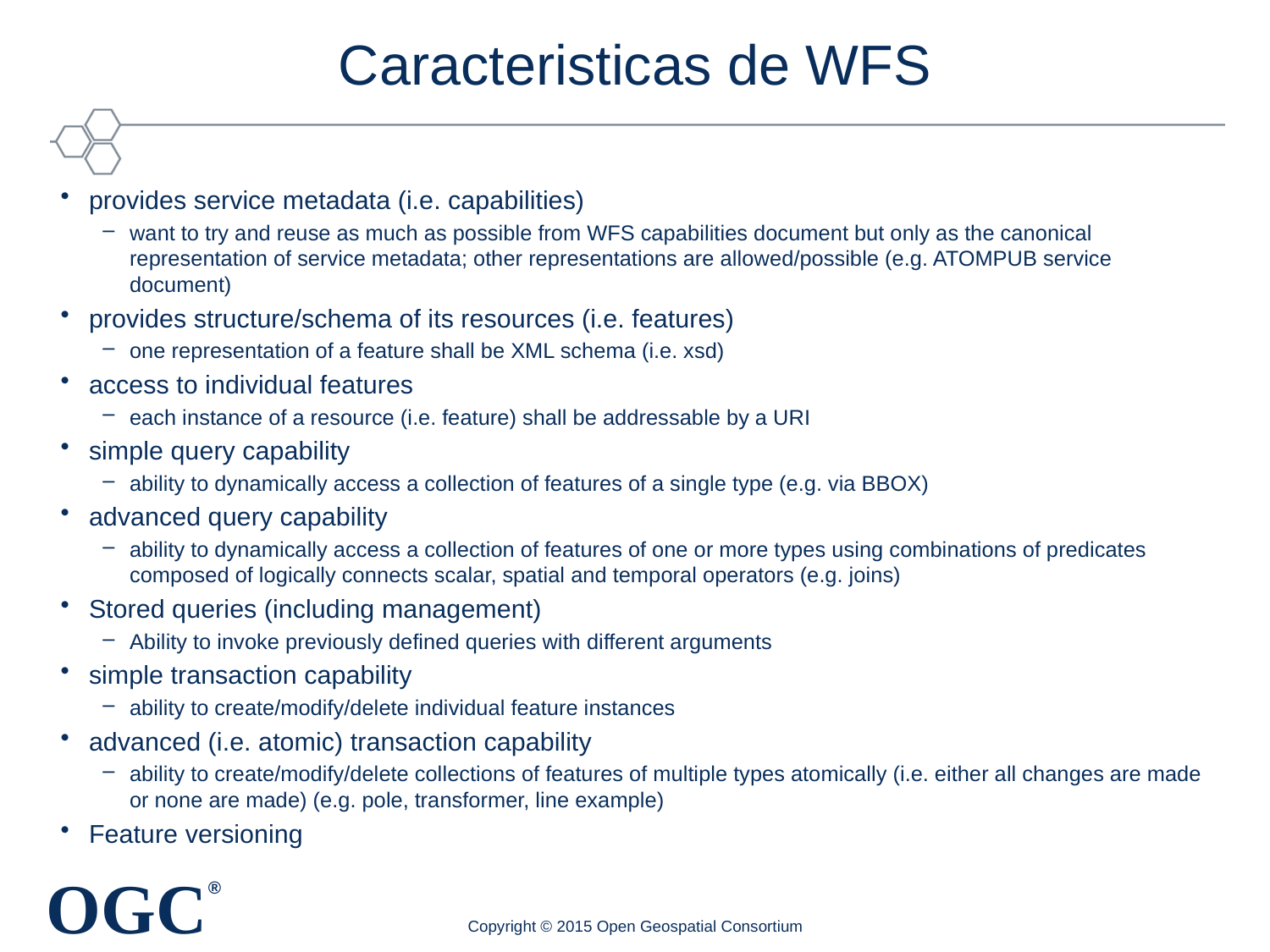

# Caracteristicas de WFS
provides service metadata (i.e. capabilities)
want to try and reuse as much as possible from WFS capabilities document but only as the canonical representation of service metadata; other representations are allowed/possible (e.g. ATOMPUB service document)
provides structure/schema of its resources (i.e. features)
one representation of a feature shall be XML schema (i.e. xsd)
access to individual features
each instance of a resource (i.e. feature) shall be addressable by a URI
simple query capability
ability to dynamically access a collection of features of a single type (e.g. via BBOX)
advanced query capability
ability to dynamically access a collection of features of one or more types using combinations of predicates composed of logically connects scalar, spatial and temporal operators (e.g. joins)
Stored queries (including management)
Ability to invoke previously defined queries with different arguments
simple transaction capability
ability to create/modify/delete individual feature instances
advanced (i.e. atomic) transaction capability
ability to create/modify/delete collections of features of multiple types atomically (i.e. either all changes are made or none are made) (e.g. pole, transformer, line example)
Feature versioning
Copyright © 2015 Open Geospatial Consortium